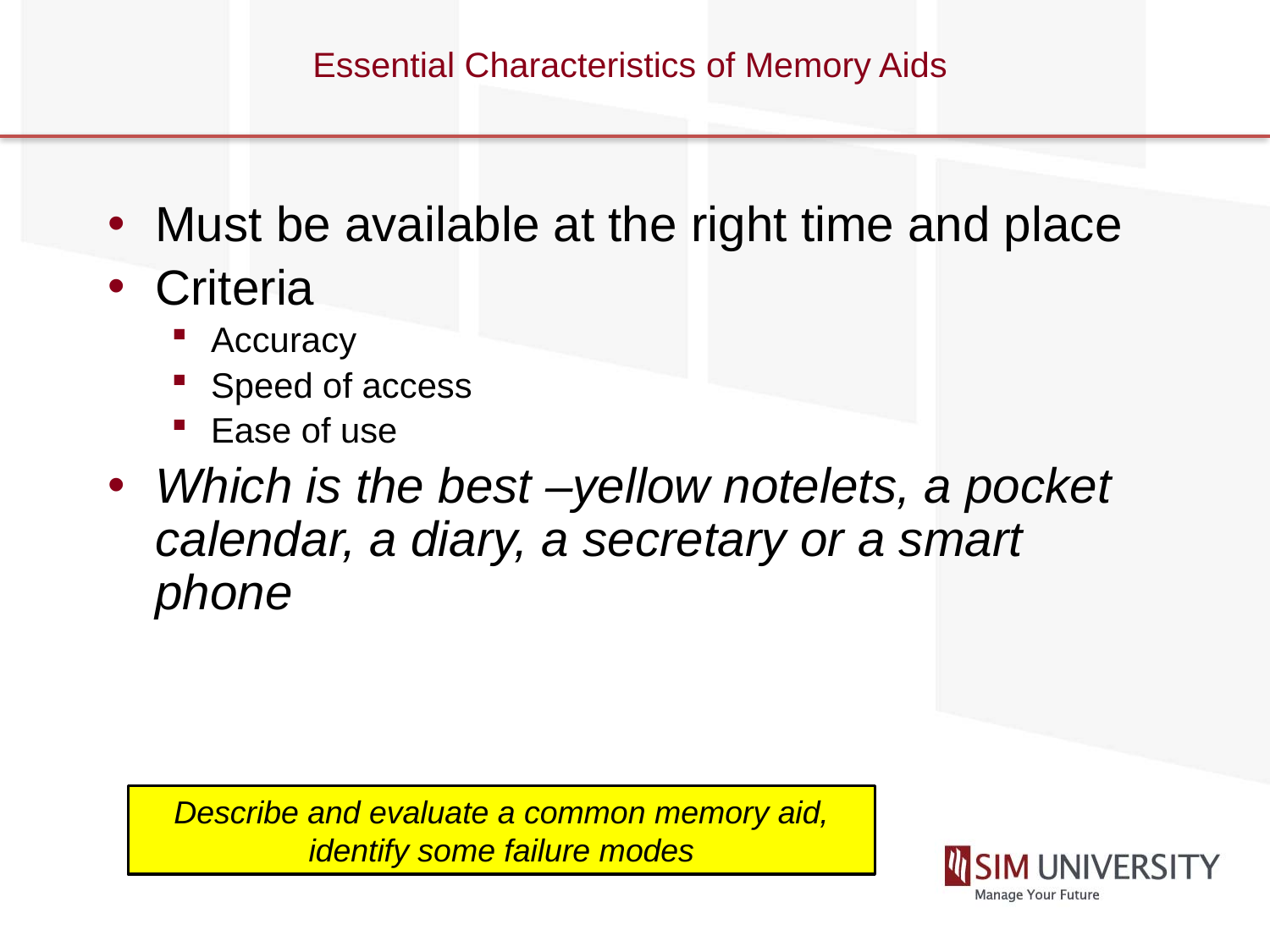

# Essential Characteristics of Memory Aids
Must be available at the right time and place
Criteria
Accuracy
Speed of access
Ease of use
Which is the best –yellow notelets, a pocket calendar, a diary, a secretary or a smart phone
Describe and evaluate a common memory aid, identify some failure modes